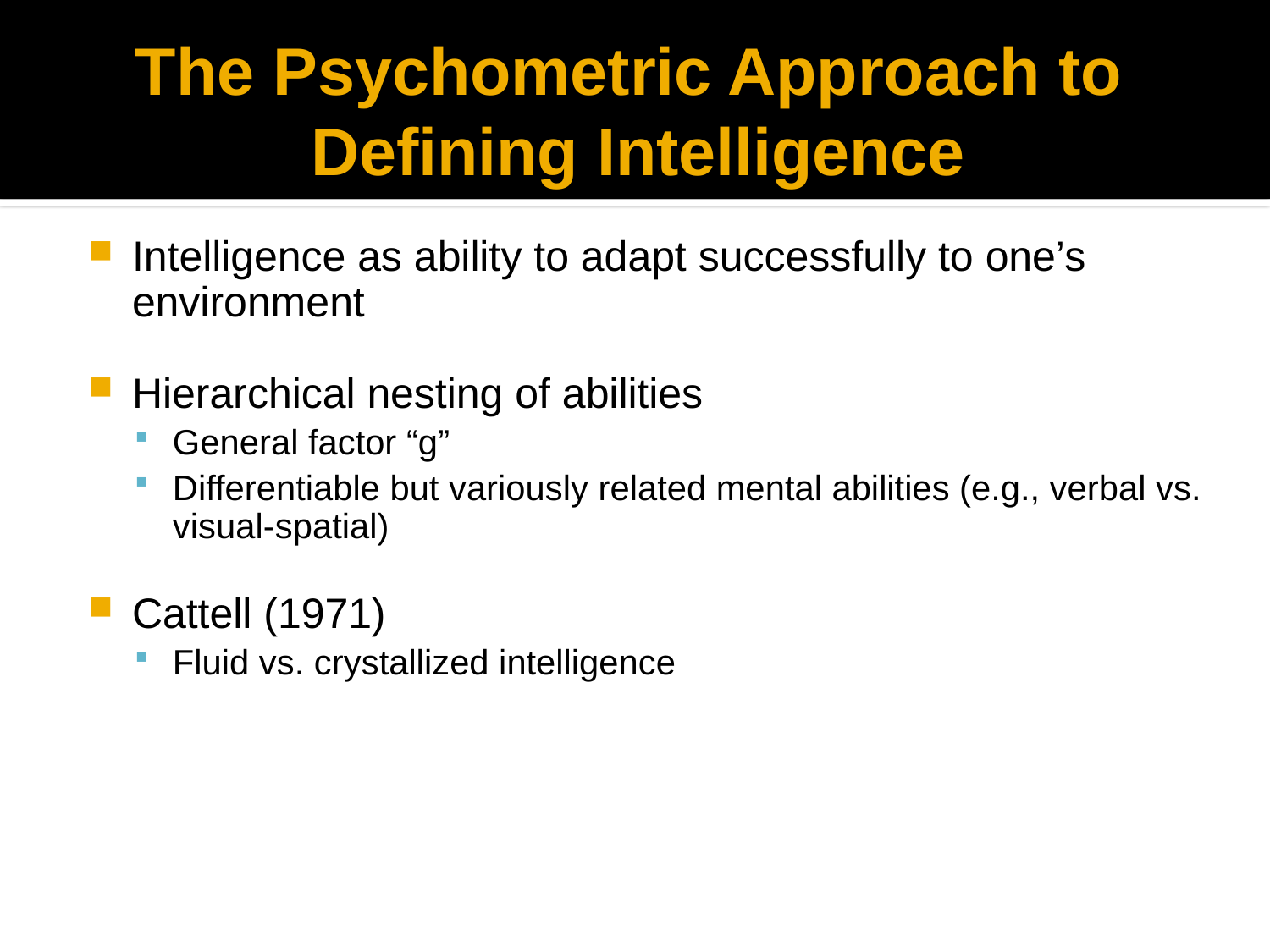

# The Psychometric Approach to  Defining Intelligence
Intelligence as ability to adapt successfully to one’s          environment

Hierarchical nesting of abilities
General factor “g”
Differentiable but variously related mental abilities (e.g., verbal vs. visual-spatial)

Cattell (1971)
Fluid vs. crystallized intelligence